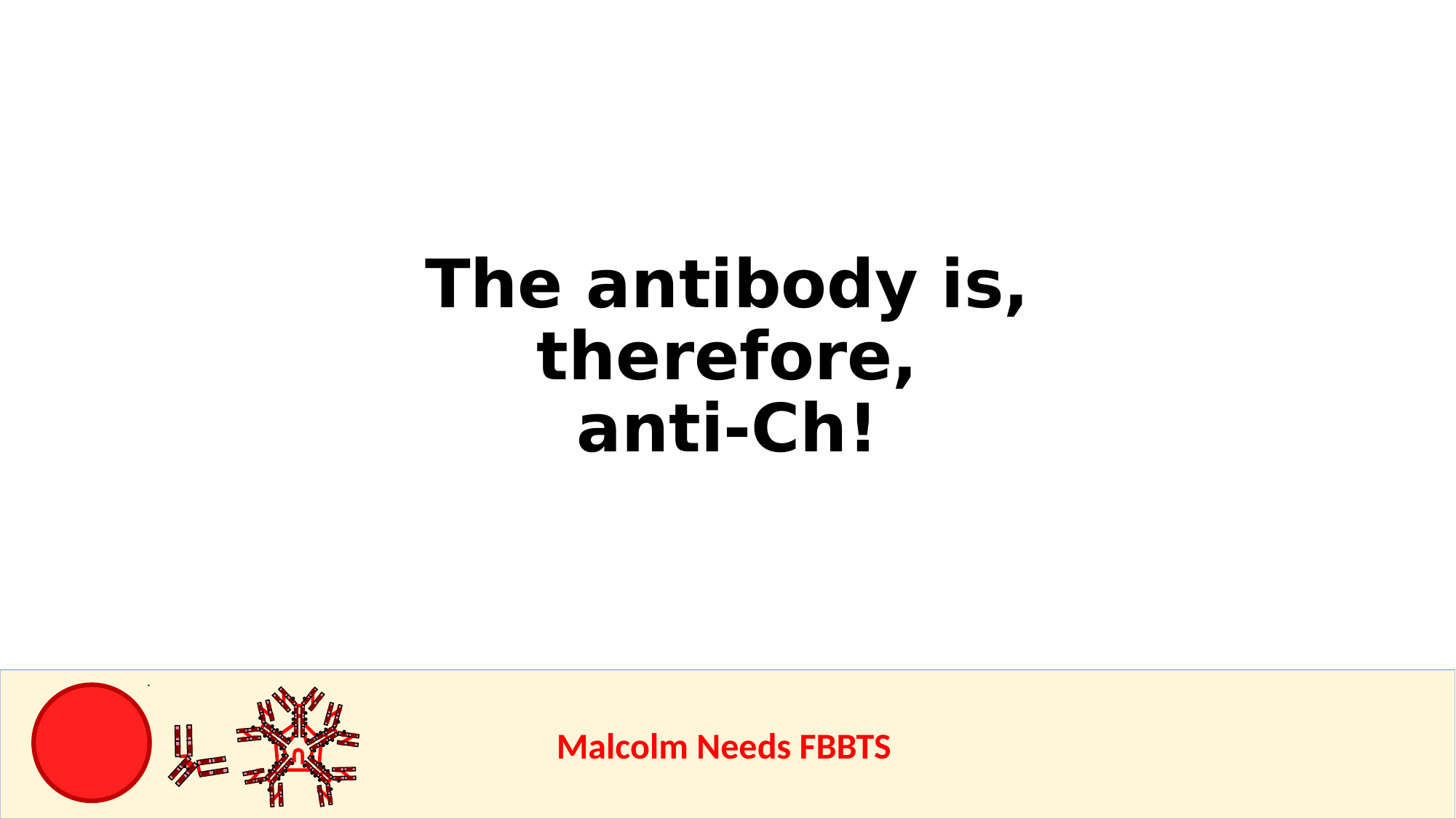

# The antibody is, therefore, anti-Ch!
					Malcolm Needs FBBTS